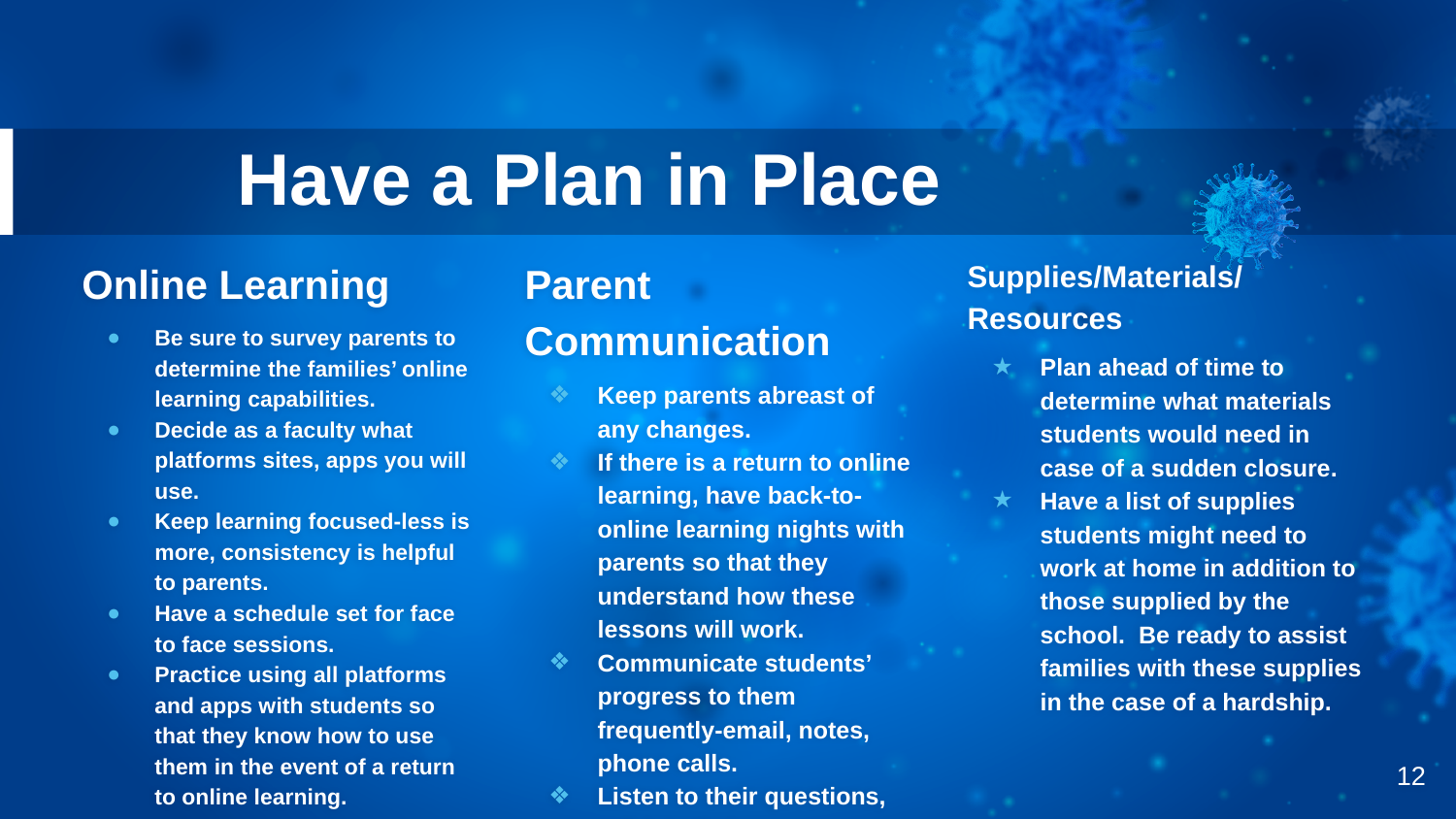

# Have a Plan in Place
Online Learning
Be sure to survey parents to determine the families’ online learning capabilities.
Decide as a faculty what platforms sites, apps you will use.
Keep learning focused-less is more, consistency is helpful to parents.
Have a schedule set for face to face sessions.
Practice using all platforms and apps with students so that they know how to use them in the event of a return to online learning.
Parent Communication
Keep parents abreast of any changes.
If there is a return to online learning, have back-to-online learning nights with parents so that they understand how these lessons will work.
Communicate students’ progress to them frequently-email, notes, phone calls.
Listen to their questions, validate their concerns, explain your reasons.
Supplies/Materials/Resources
Plan ahead of time to determine what materials students would need in case of a sudden closure.
Have a list of supplies students might need to work at home in addition to  those supplied by the school.  Be ready to assist families with these supplies in the case of a hardship.
12